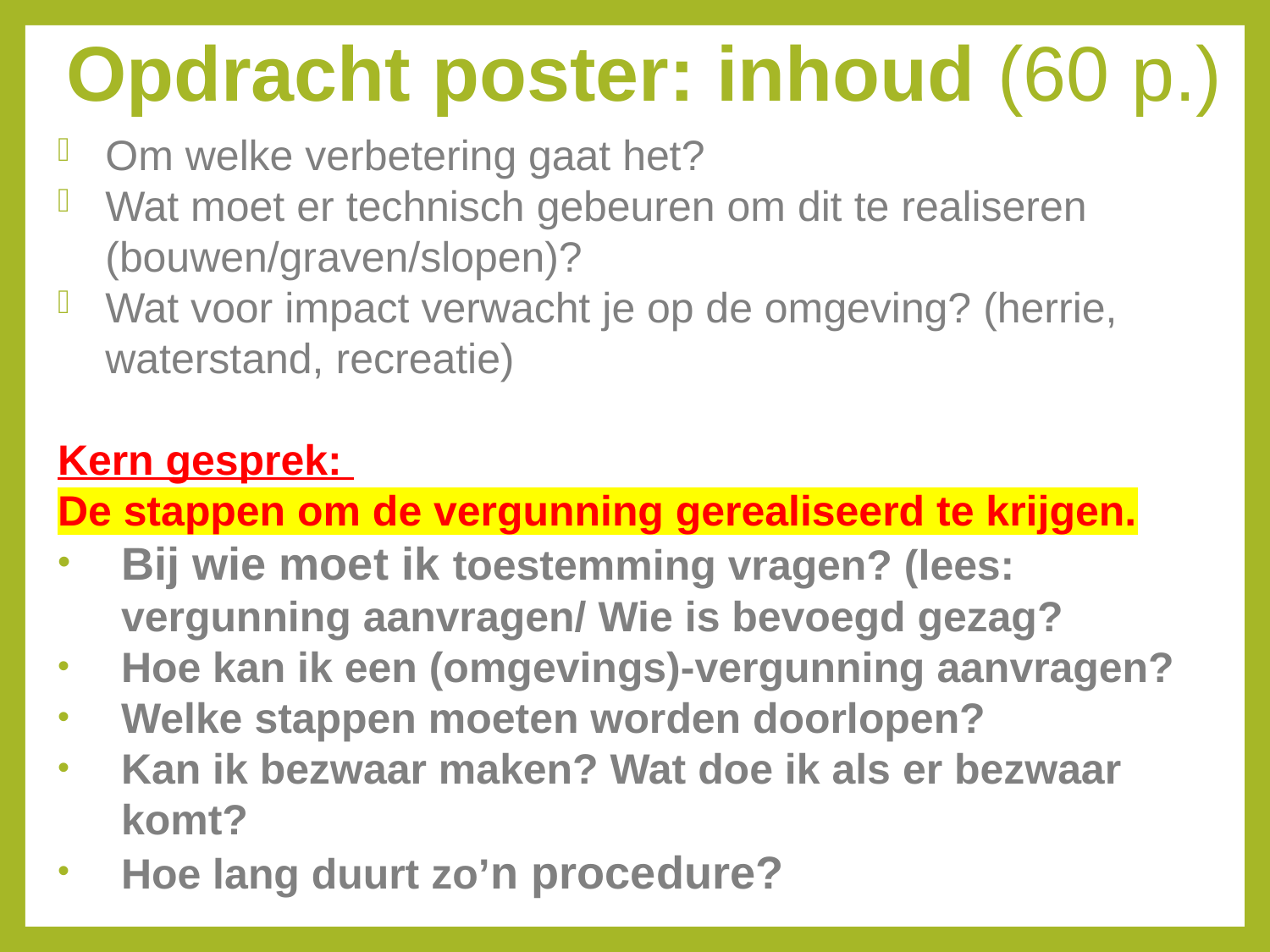

# Opdracht poster: inhoud (60 p.)
Om welke verbetering gaat het?
Wat moet er technisch gebeuren om dit te realiseren (bouwen/graven/slopen)?
Wat voor impact verwacht je op de omgeving? (herrie, waterstand, recreatie)

Kern gesprek:
De stappen om de vergunning gerealiseerd te krijgen.
Bij wie moet ik toestemming vragen? (lees: vergunning aanvragen/ Wie is bevoegd gezag?
Hoe kan ik een (omgevings)-vergunning aanvragen?
Welke stappen moeten worden doorlopen?
Kan ik bezwaar maken? Wat doe ik als er bezwaar komt?
Hoe lang duurt zo’n procedure?